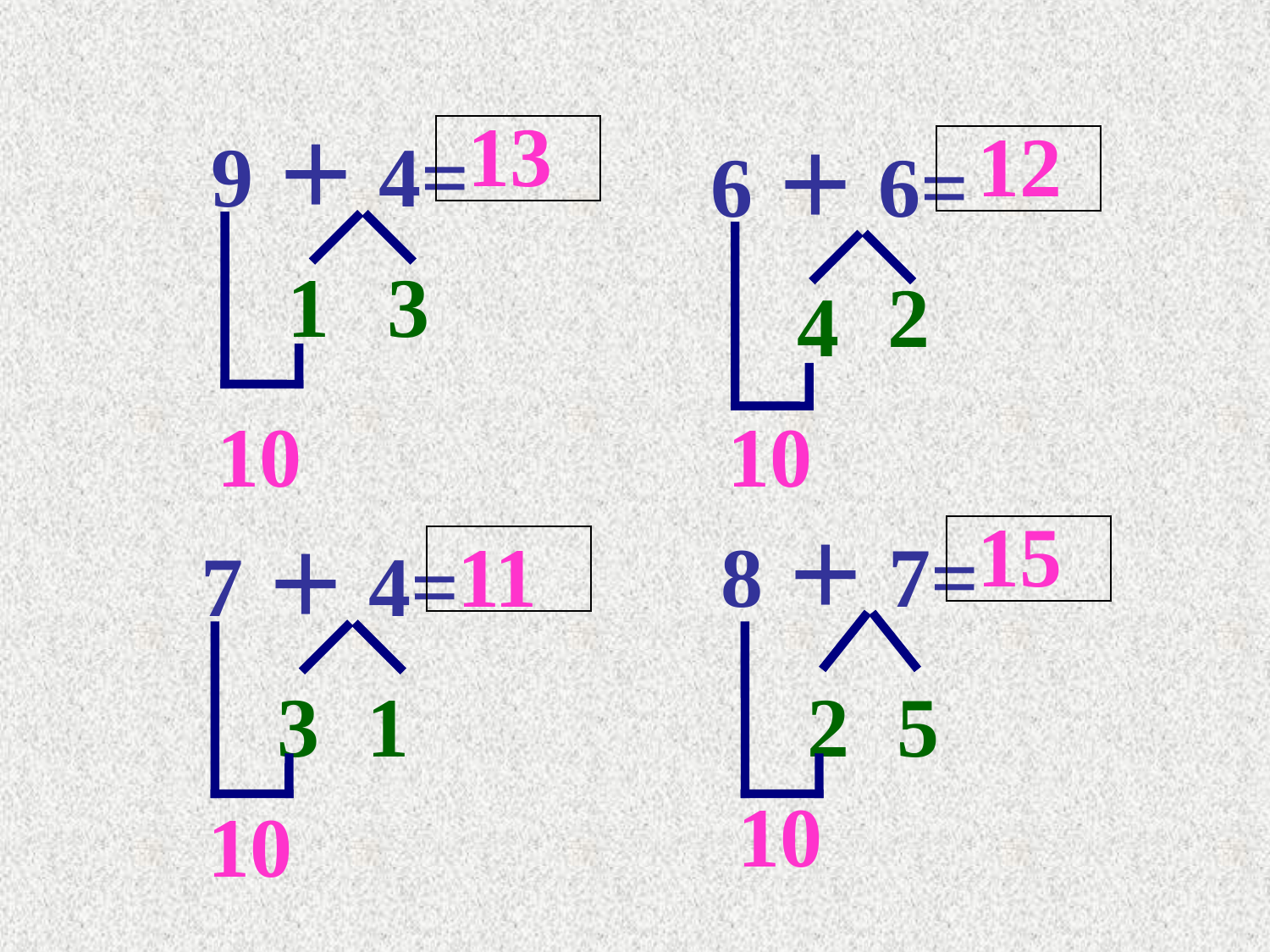

13
12
   9＋4=

   6＋6=

1
3
2
4
10
10
15
11
   8＋7=

   7＋4=

3
1
2
5
10
10